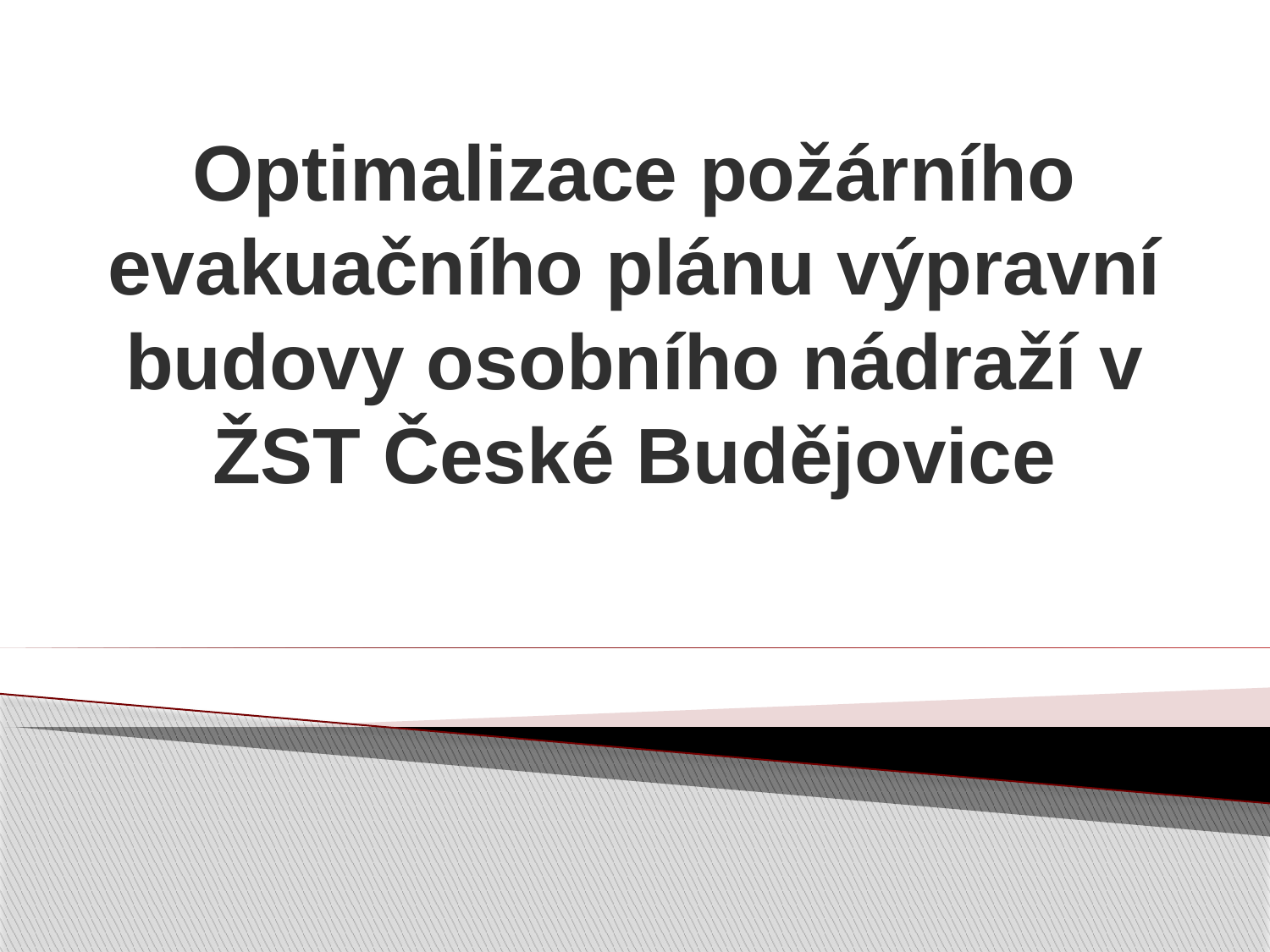

# Optimalizace požárního evakuačního plánu výpravní budovy osobního nádraží v ŽST České Budějovice